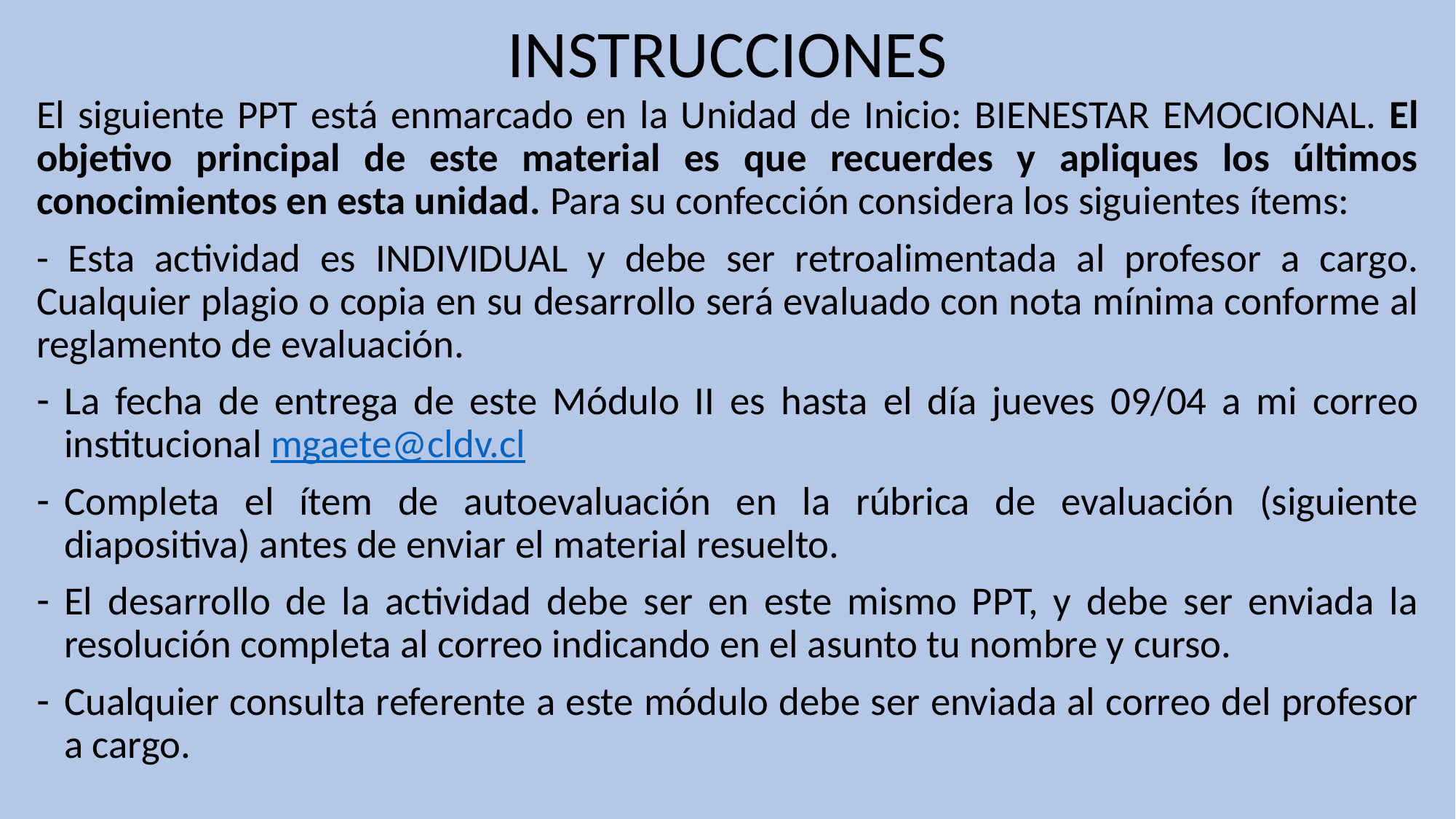

# INSTRUCCIONES
El siguiente PPT está enmarcado en la Unidad de Inicio: BIENESTAR EMOCIONAL. El objetivo principal de este material es que recuerdes y apliques los últimos conocimientos en esta unidad. Para su confección considera los siguientes ítems:
- Esta actividad es INDIVIDUAL y debe ser retroalimentada al profesor a cargo. Cualquier plagio o copia en su desarrollo será evaluado con nota mínima conforme al reglamento de evaluación.
La fecha de entrega de este Módulo II es hasta el día jueves 09/04 a mi correo institucional mgaete@cldv.cl
Completa el ítem de autoevaluación en la rúbrica de evaluación (siguiente diapositiva) antes de enviar el material resuelto.
El desarrollo de la actividad debe ser en este mismo PPT, y debe ser enviada la resolución completa al correo indicando en el asunto tu nombre y curso.
Cualquier consulta referente a este módulo debe ser enviada al correo del profesor a cargo.